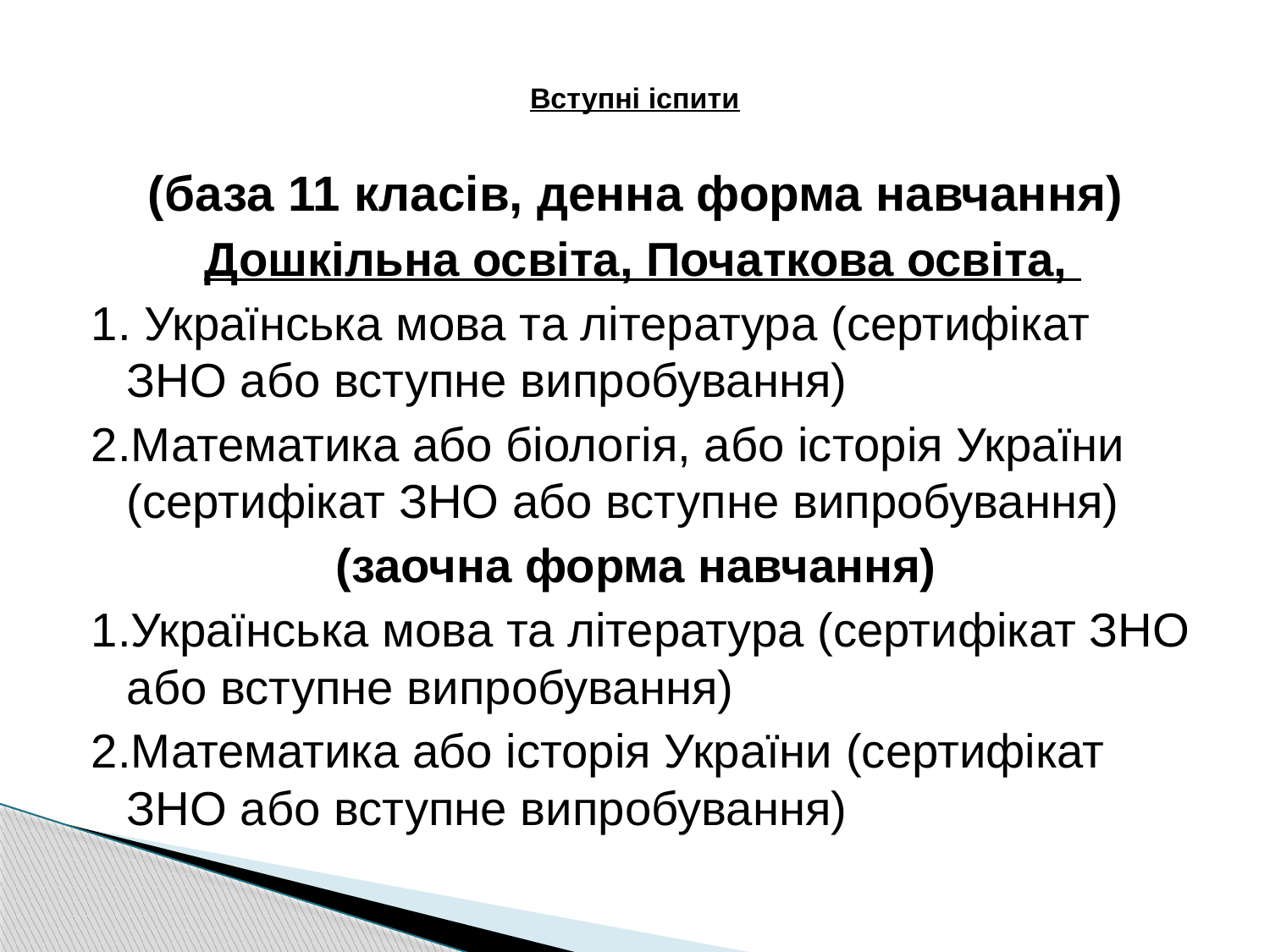

# Вступні іспити
(база 11 класів, денна форма навчання)
Дошкільна освіта, Початкова освіта,
1. Українська мова та література (сертифікат ЗНО або вступне випробування)
2.Математика або біологія, або історія України (сертифікат ЗНО або вступне випробування)
(заочна форма навчання)
1.Українська мова та література (сертифікат ЗНО або вступне випробування)
2.Математика або історія України (сертифікат ЗНО або вступне випробування)